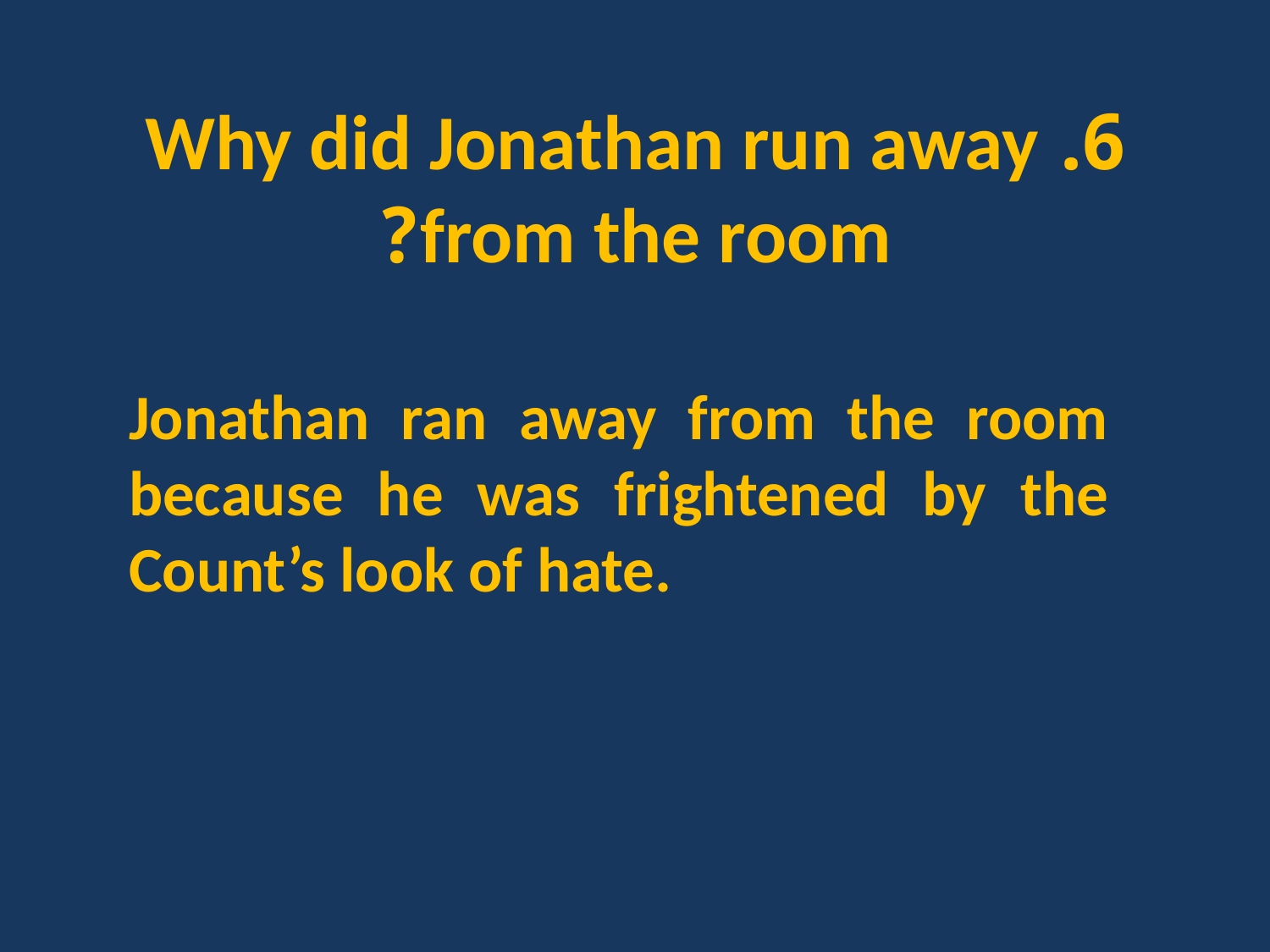

# 6. Why did Jonathan run away from the room?
Jonathan ran away from the room because he was frightened by the Count’s look of hate.